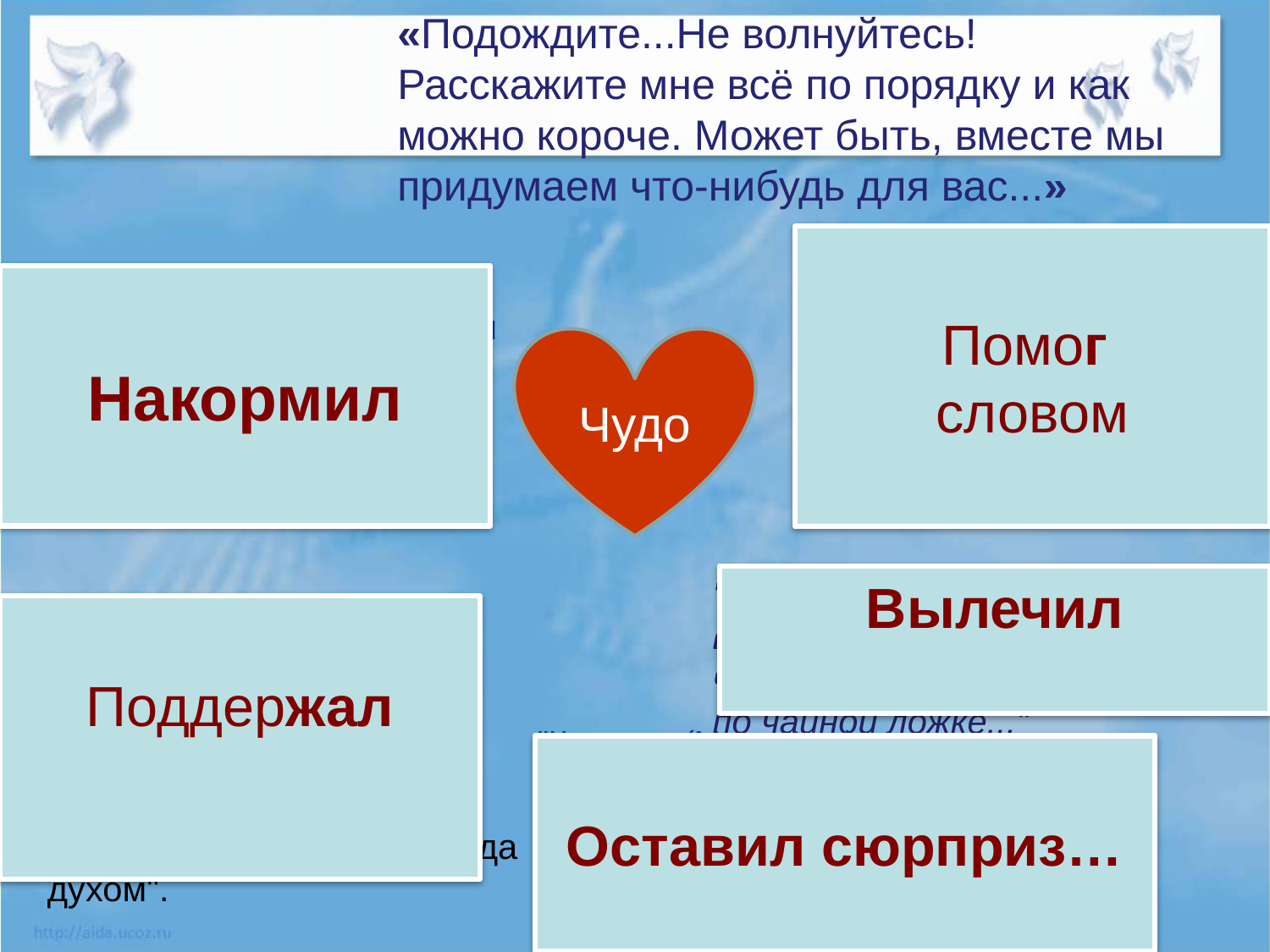

«Подождите...Не волнуйтесь!
Расскажите мне всё по порядку и как можно короче. Может быть, вместе мы придумаем что-нибудь для вас...»

Помог
словом

-Ну, полно, полно, голубушка,-
заговорил доктор,  ласково
погладив женщину по спине.
-Встаньте-ка! Покажите мне вашу  больную."Что-то ласковое и убедительное  звучало а его голосе..."
"На три рубля,полученные от
доктора,он (Мерцалов) успел
купить за это время чаю,сахару, булок и достать в ближайщем трактире горячей пищи."
Накормил
Чудо
"Вот с этой бумажкой вы войдете в аптеку... давайте через два часа
по чайной ложке..."
Вылечил

Поддержал

Дай бог, чтобы наступающий
год немного снисходительнее
отнёсся к вам, чем этот, а
главное- не падайте никогда духом".
"Когда он (Мерцалов) возвратился,
его ожидал сюрприз: под чайным
блюдцем вместе с рецептом
чудесного доктора лежало
несколько крупных кредитных билетов".

Оставил сюрприз…